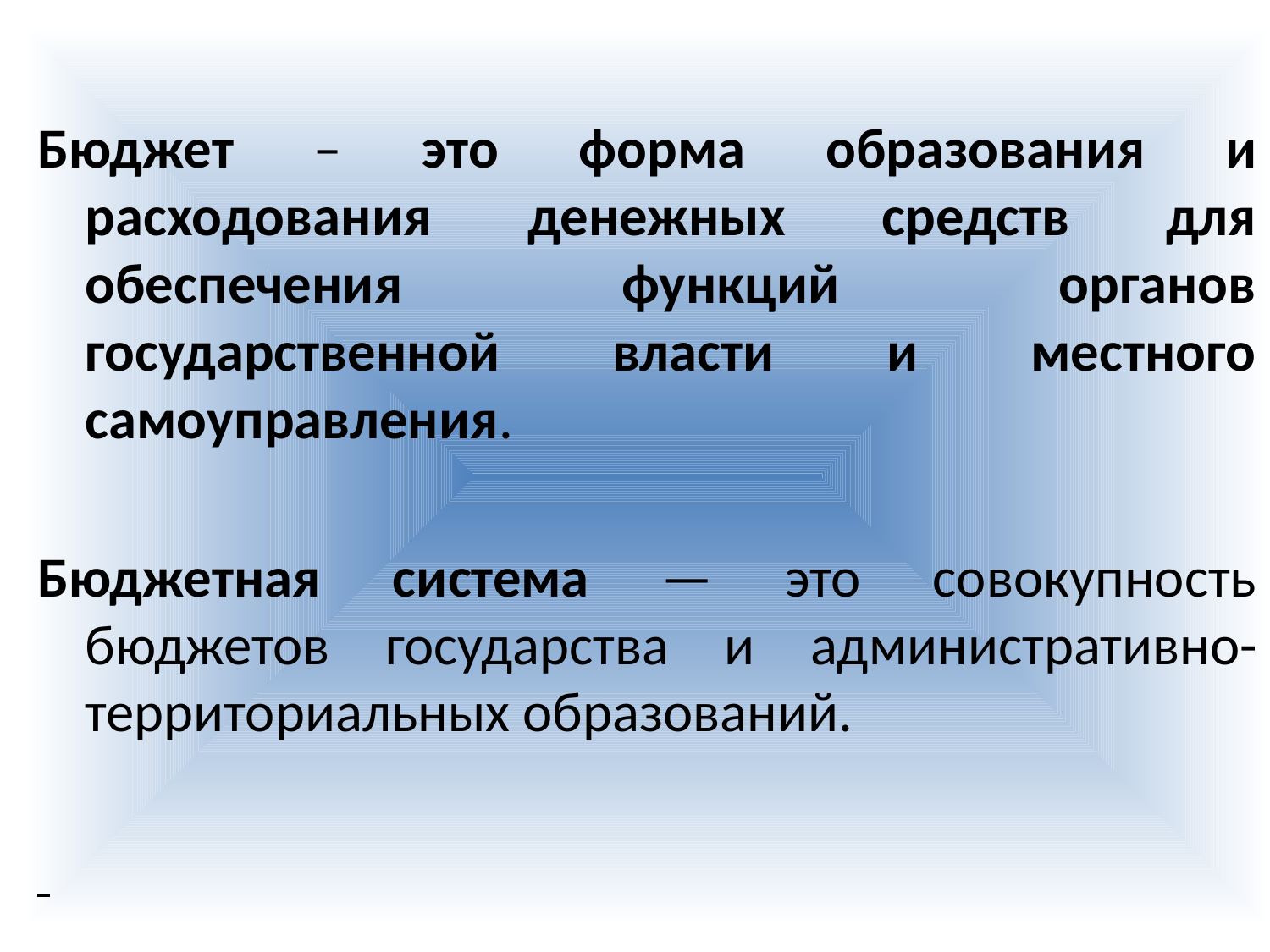

Бюджет – это форма образования и расходования денежных средств для обеспечения функций органов государственной власти и местного самоуправления.

Бюджетная система — это совокупность бюджетов государства и административно-территориальных образований.